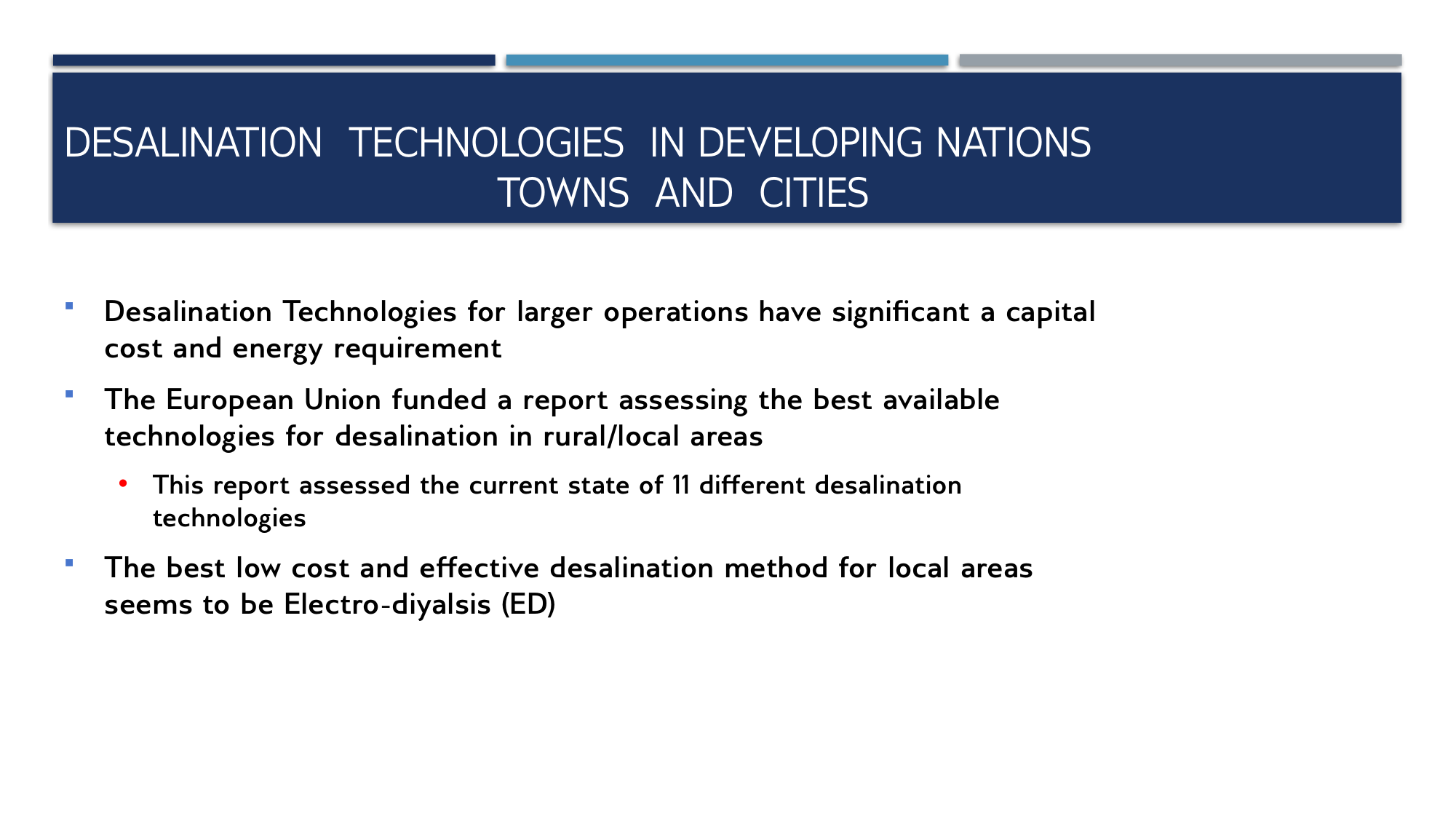

# Desalination  Technologies  in Developing Nations Towns  And  CITIES
Desalination Technologies for larger operations have significant a capital cost and energy requirement
The European Union funded a report assessing the best available technologies for desalination in rural/local areas
This report assessed the current state of 11 different desalination technologies
The best low cost and effective desalination method for local areas seems to be Electro-diyalsis (ED)